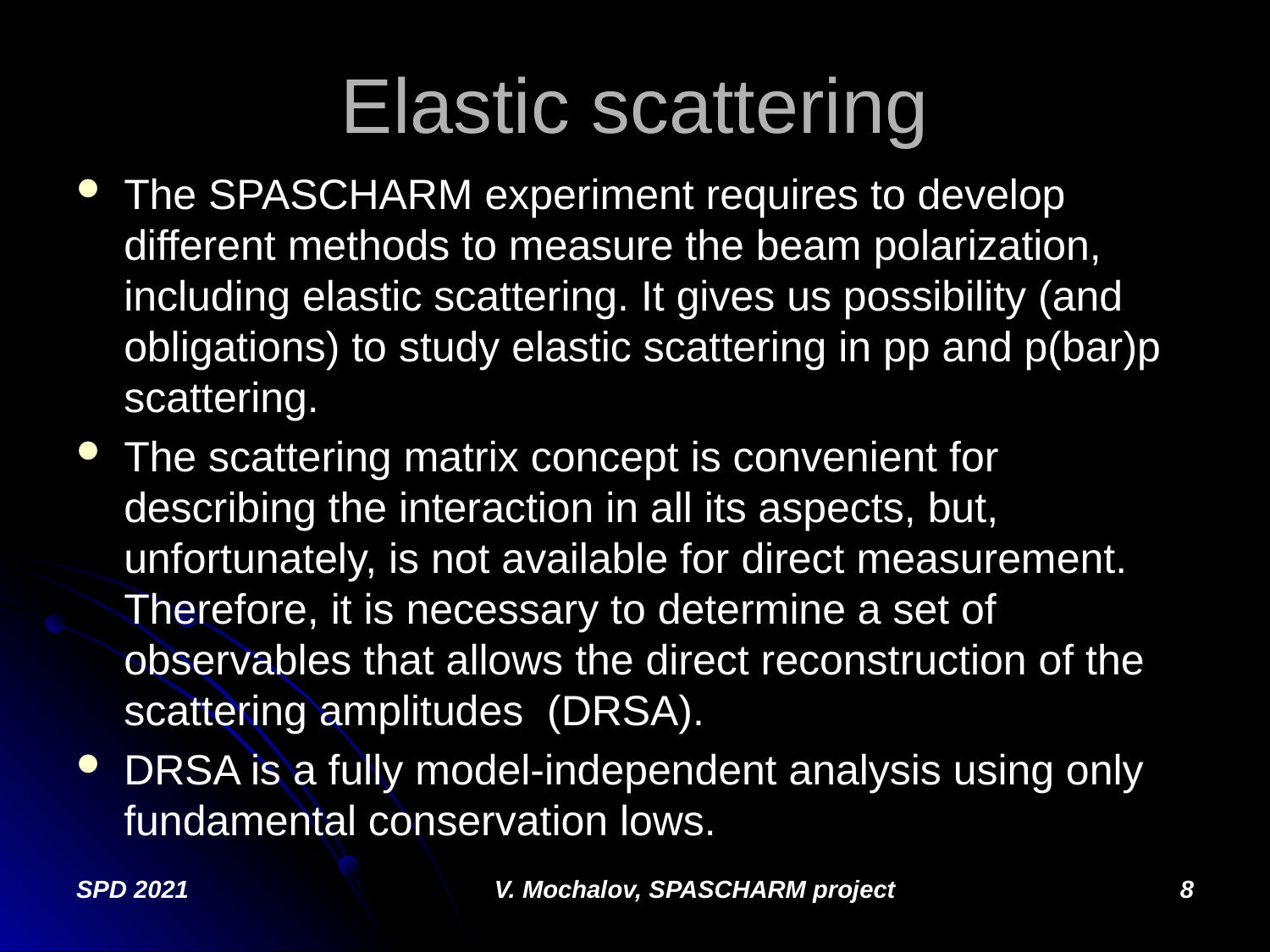

# Elastic scattering
The SPASCHARM experiment requires to develop different methods to measure the beam polarization, including elastic scattering. It gives us possibility (and obligations) to study elastic scattering in pp and p(bar)p scattering.
The scattering matrix concept is convenient for describing the interaction in all its aspects, but, unfortunately, is not available for direct measurement. Therefore, it is necessary to determine a set of observables that allows the direct reconstruction of the scattering amplitudes  (DRSA).
DRSA is a fully model-independent analysis using only fundamental conservation lows.

SPD 2021
V. Mochalov, SPASCHARM project
8